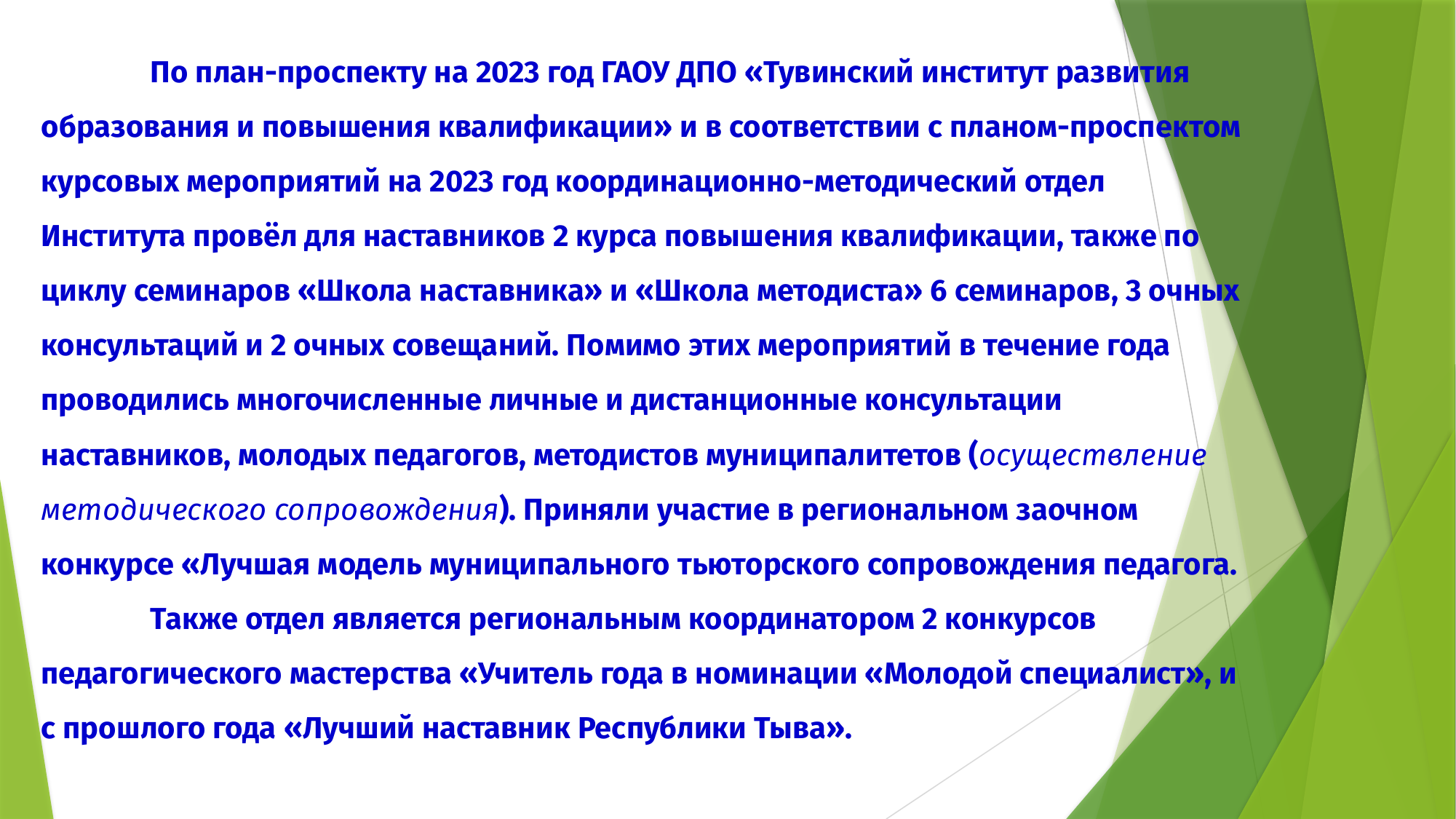

# По план-проспекту на 2023 год ГАОУ ДПО «Тувинский институт развития образования и повышения квалификации» и в соответствии с планом-проспектом курсовых мероприятий на 2023 год координационно-методический отдел Института провёл для наставников 2 курса повышения квалификации, также по циклу семинаров «Школа наставника» и «Школа методиста» 6 семинаров, 3 очных консультаций и 2 очных совещаний. Помимо этих мероприятий в течение года проводились многочисленные личные и дистанционные консультации наставников, молодых педагогов, методистов муниципалитетов (осуществление методического сопровождения). Приняли участие в региональном заочном конкурсе «Лучшая модель муниципального тьюторского сопровождения педагога. Также отдел является региональным координатором 2 конкурсов педагогического мастерства «Учитель года в номинации «Молодой специалист», и с прошлого года «Лучший наставник Республики Тыва».